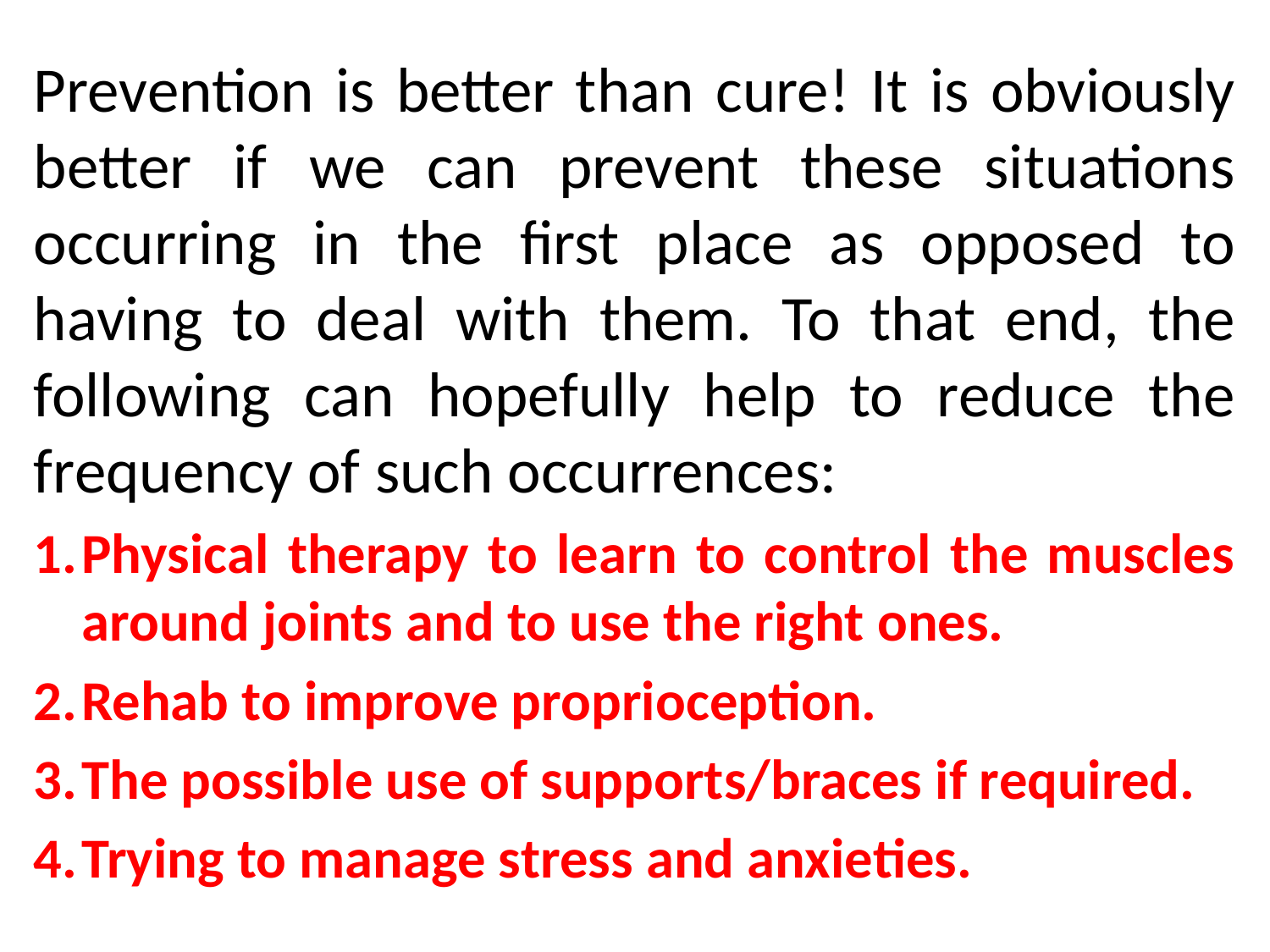

Prevention is better than cure! It is obviously better if we can prevent these situations occurring in the first place as opposed to having to deal with them. To that end, the following can hopefully help to reduce the frequency of such occurrences:
Physical therapy to learn to control the muscles around joints and to use the right ones.
Rehab to improve proprioception.
The possible use of supports/braces if required.
Trying to manage stress and anxieties.